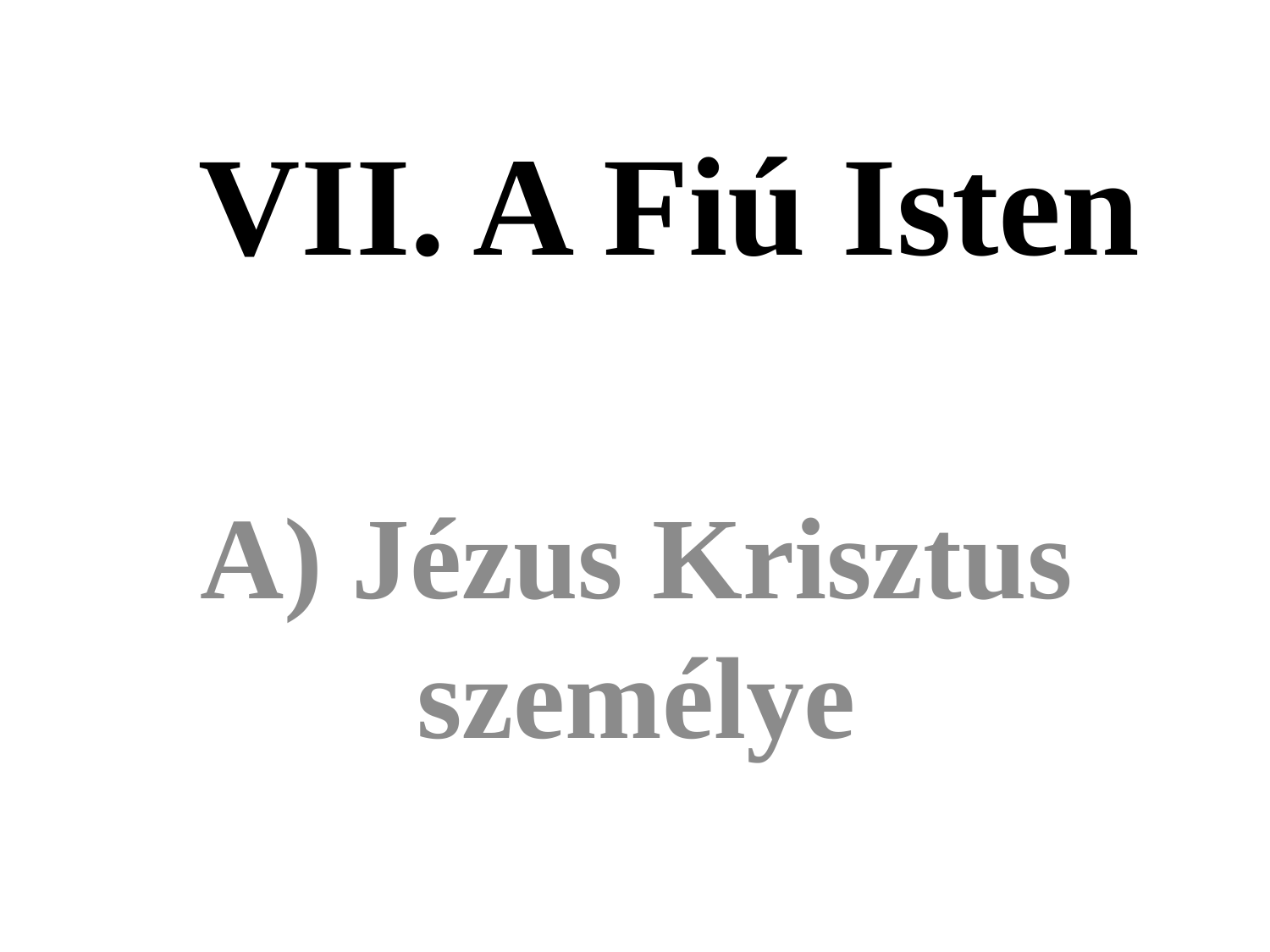

# VII. A Fiú Isten
A) Jézus Krisztus személye